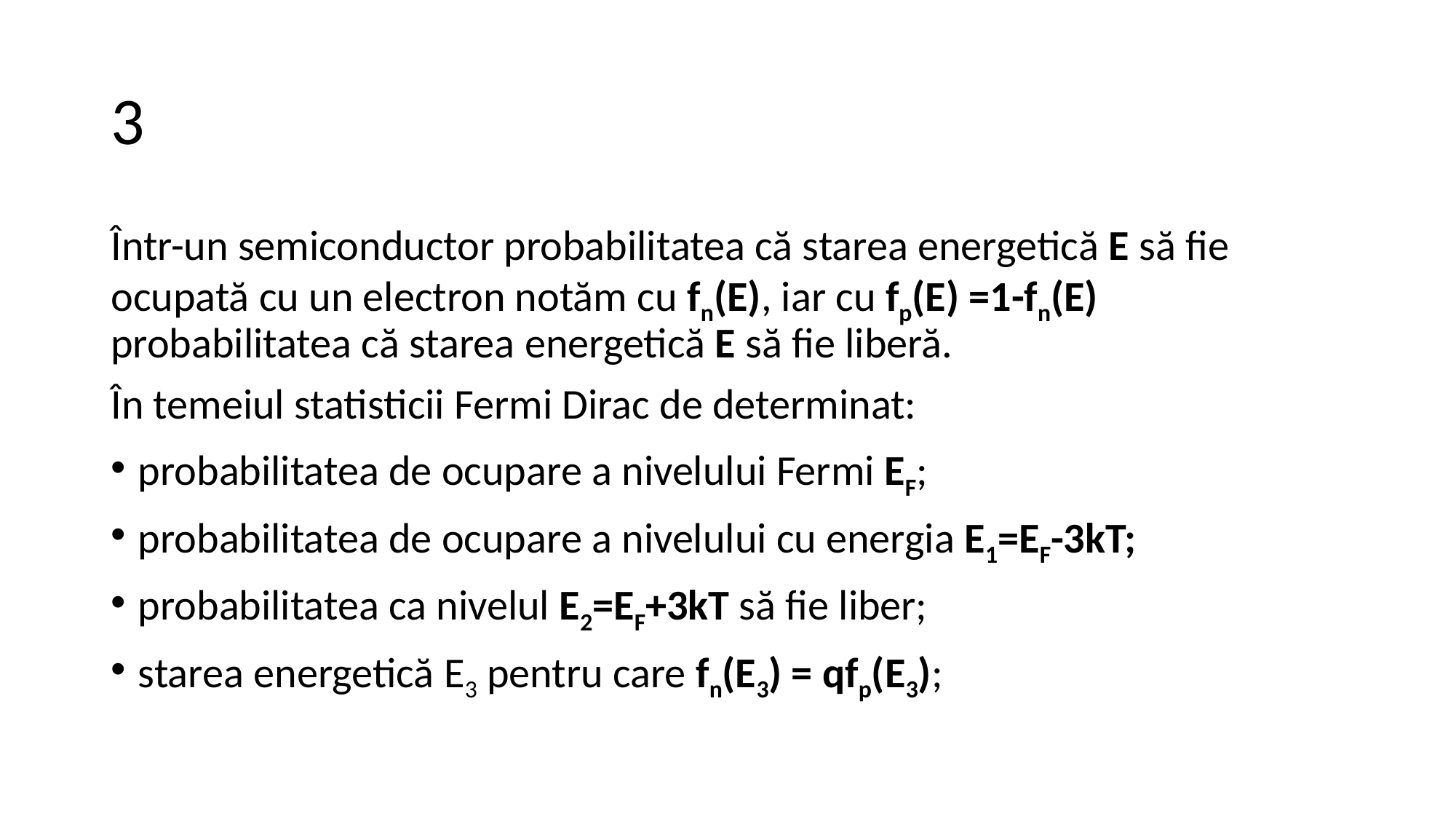

# 3
Într-un semiconductor probabilitatea că starea energetică E să fie ocupată cu un electron notăm cu fn(E), iar cu fp(E) =1-fn(E) probabilitatea că starea energetică E să fie liberă.
În temeiul statisticii Fermi Dirac de determinat:
probabilitatea de ocupare a nivelului Fermi EF;
probabilitatea de ocupare a nivelului cu energia E1=EF-3kT;
probabilitatea ca nivelul E2=EF+3kT să fie liber;
starea energetică E3 pentru care fn(E3) = qfp(E3);